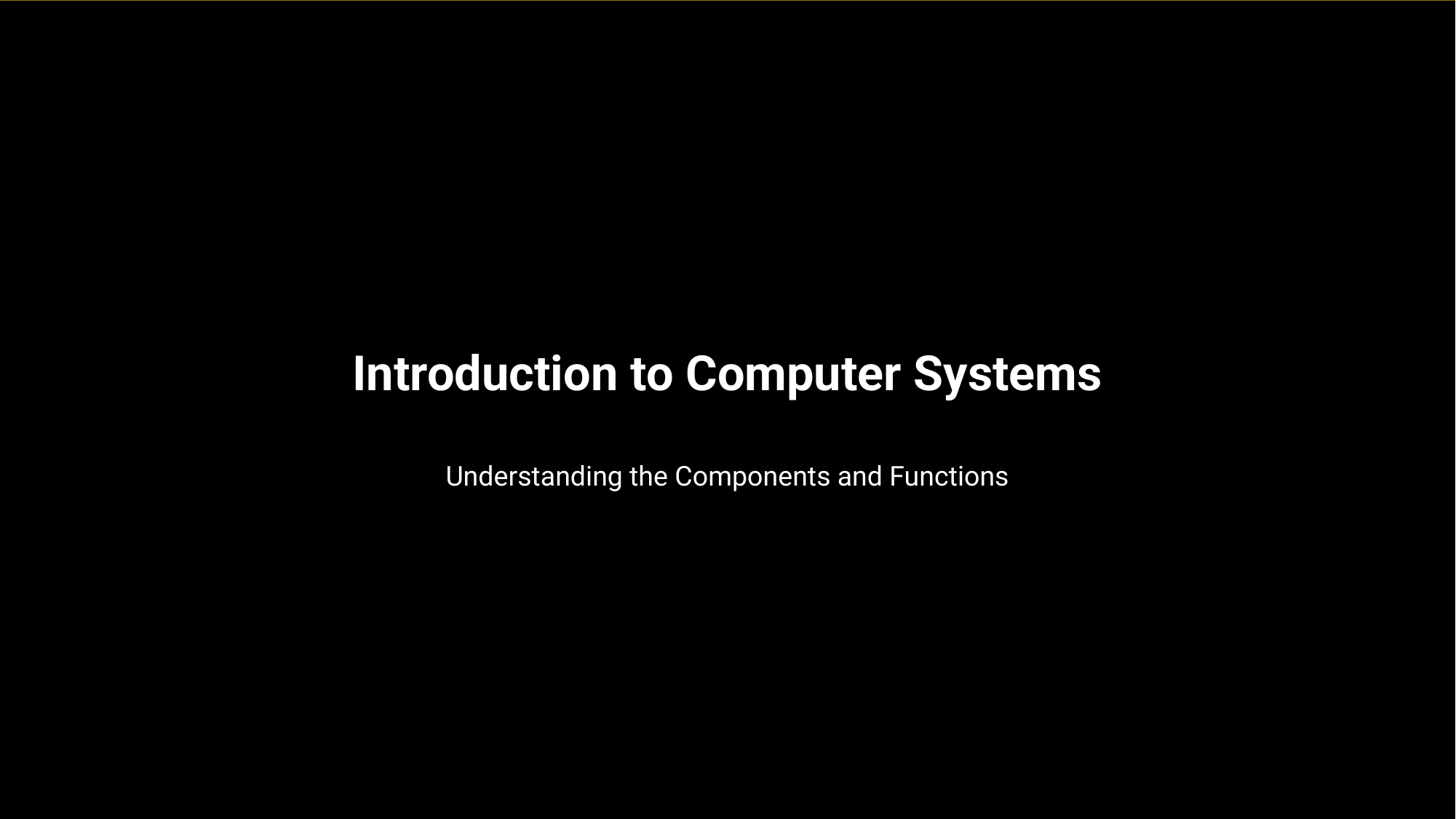

Introduction to Computer Systems
Understanding the Components and Functions